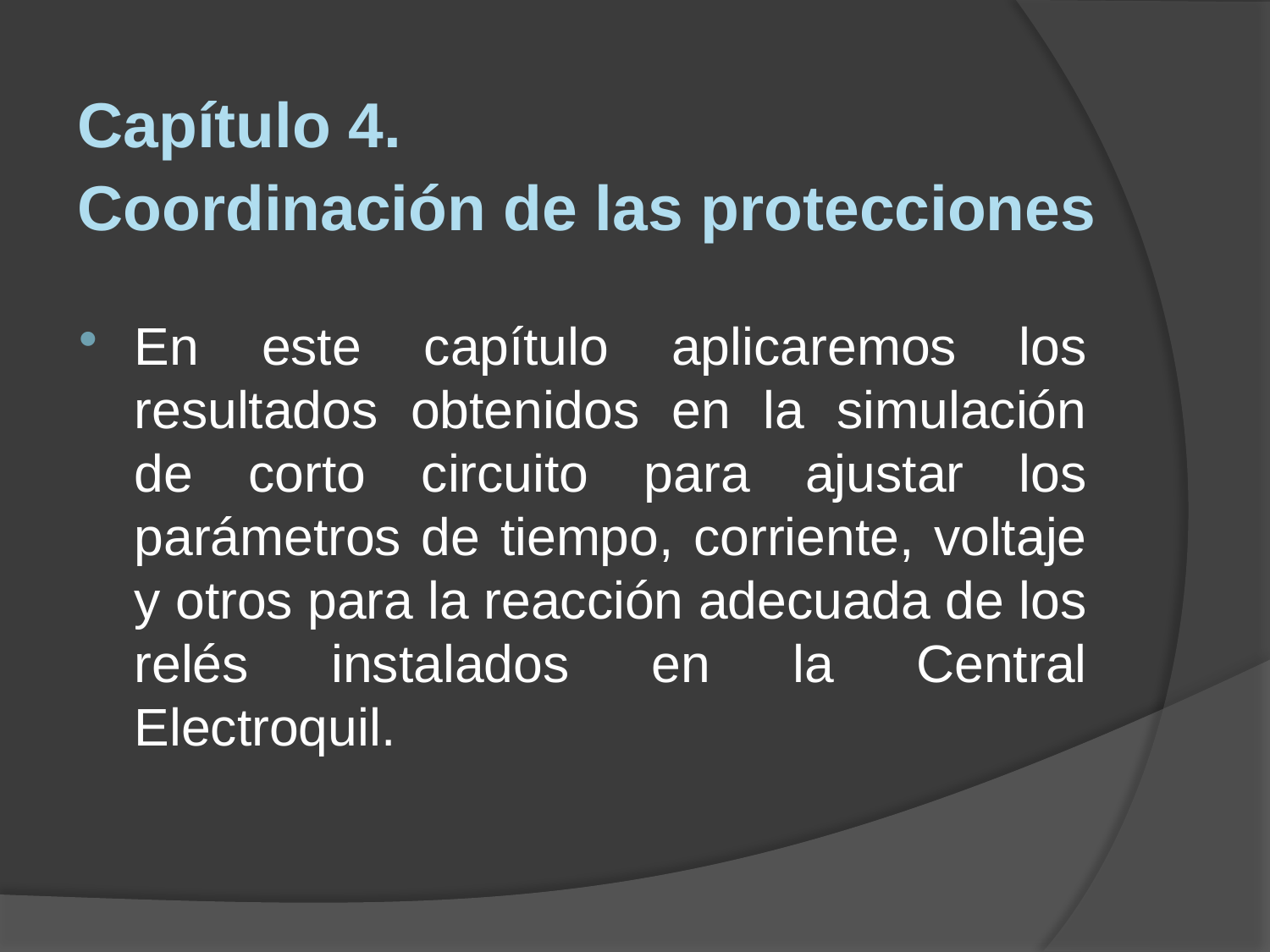

Capítulo 4.
Coordinación de las protecciones
En este capítulo aplicaremos los resultados obtenidos en la simulación de corto circuito para ajustar los parámetros de tiempo, corriente, voltaje y otros para la reacción adecuada de los relés instalados en la Central Electroquil.